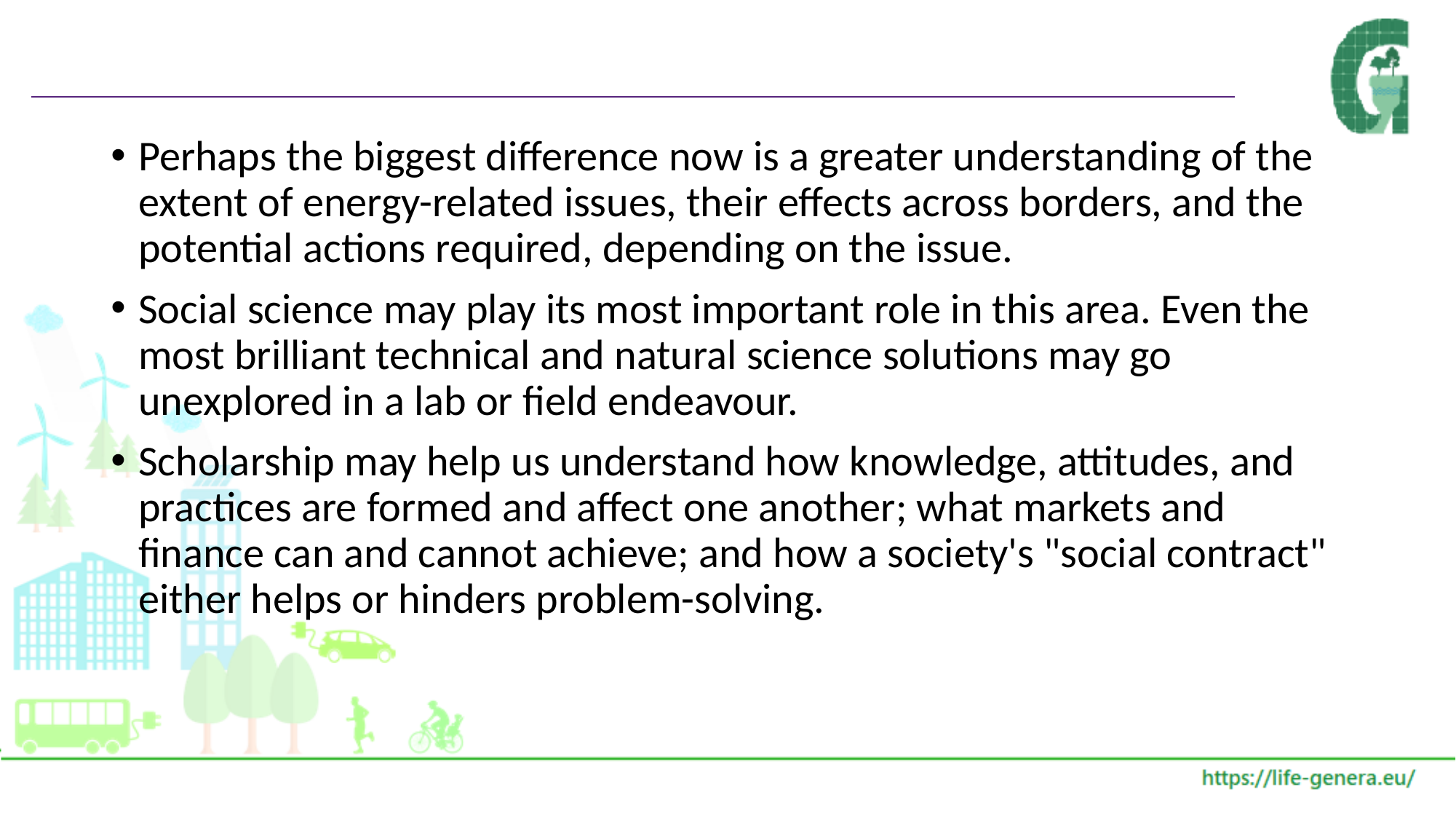

#
Perhaps the biggest difference now is a greater understanding of the extent of energy-related issues, their effects across borders, and the potential actions required, depending on the issue.
Social science may play its most important role in this area. Even the most brilliant technical and natural science solutions may go unexplored in a lab or field endeavour.
Scholarship may help us understand how knowledge, attitudes, and practices are formed and affect one another; what markets and finance can and cannot achieve; and how a society's "social contract" either helps or hinders problem-solving.